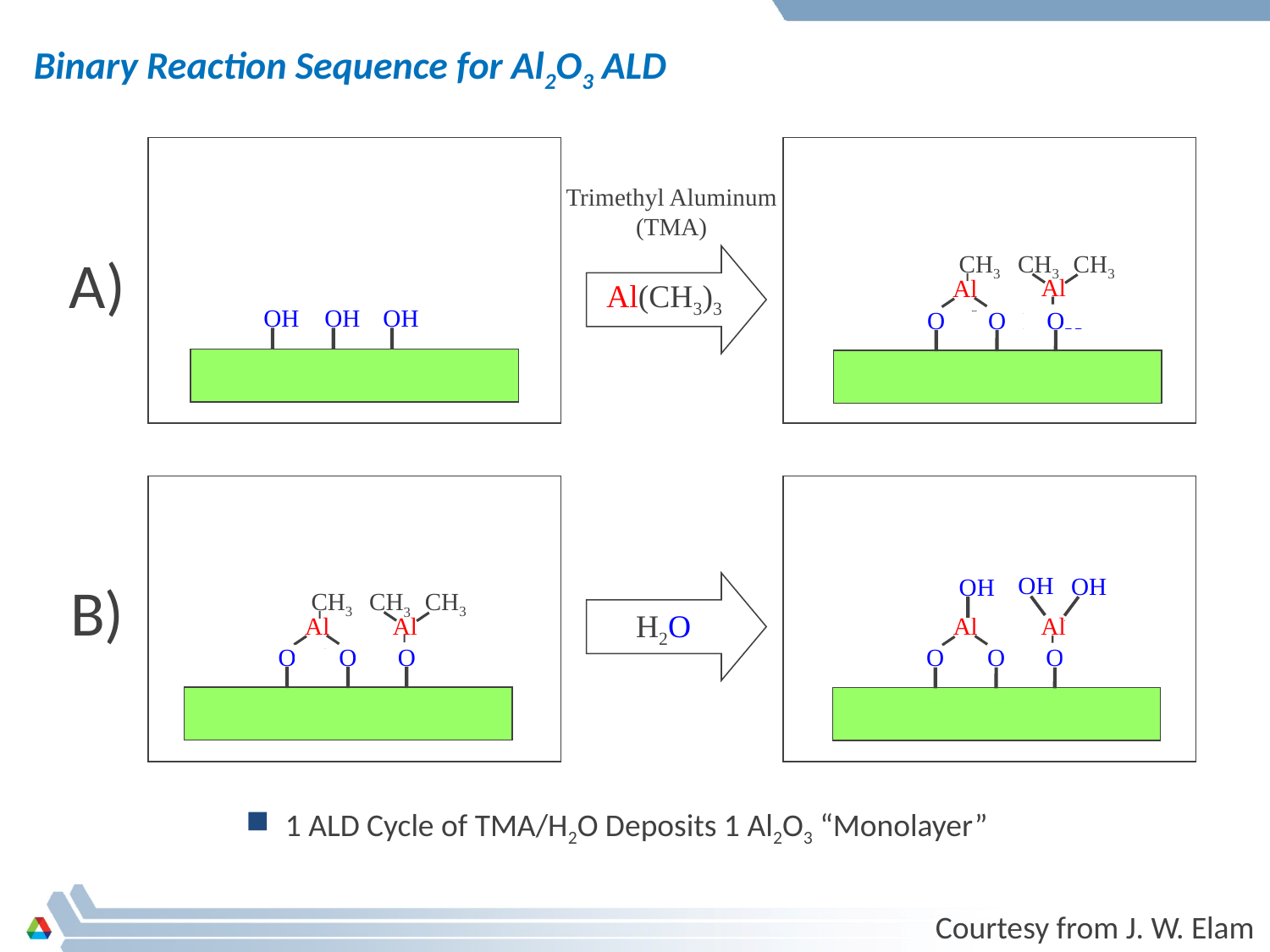

Binary Reaction Sequence for Al2O3 ALD

CH3
Al

CH3
CH3

OH

OH

OH

CH3
Al

CH3
CH3

CH4

CH3
Al

Trimethyl Aluminum
(TMA)

A)
CH3
CH3
Al

Al(CH3)3
OH

OH

OH

CH3
Al

CH3
CH3

CH3
CH3
CH3
Al

Al

OH

OH

OH

H2O
H2O
CH3
CH3
Al

Al
OH

OH

OH

CH3

CH4

OH

OH
OH

B)
CH3
Al

CH3
CH3

H2O

1 ALD Cycle of TMA/H2O Deposits 1 Al2O3 “Monolayer”
Courtesy from J. W. Elam